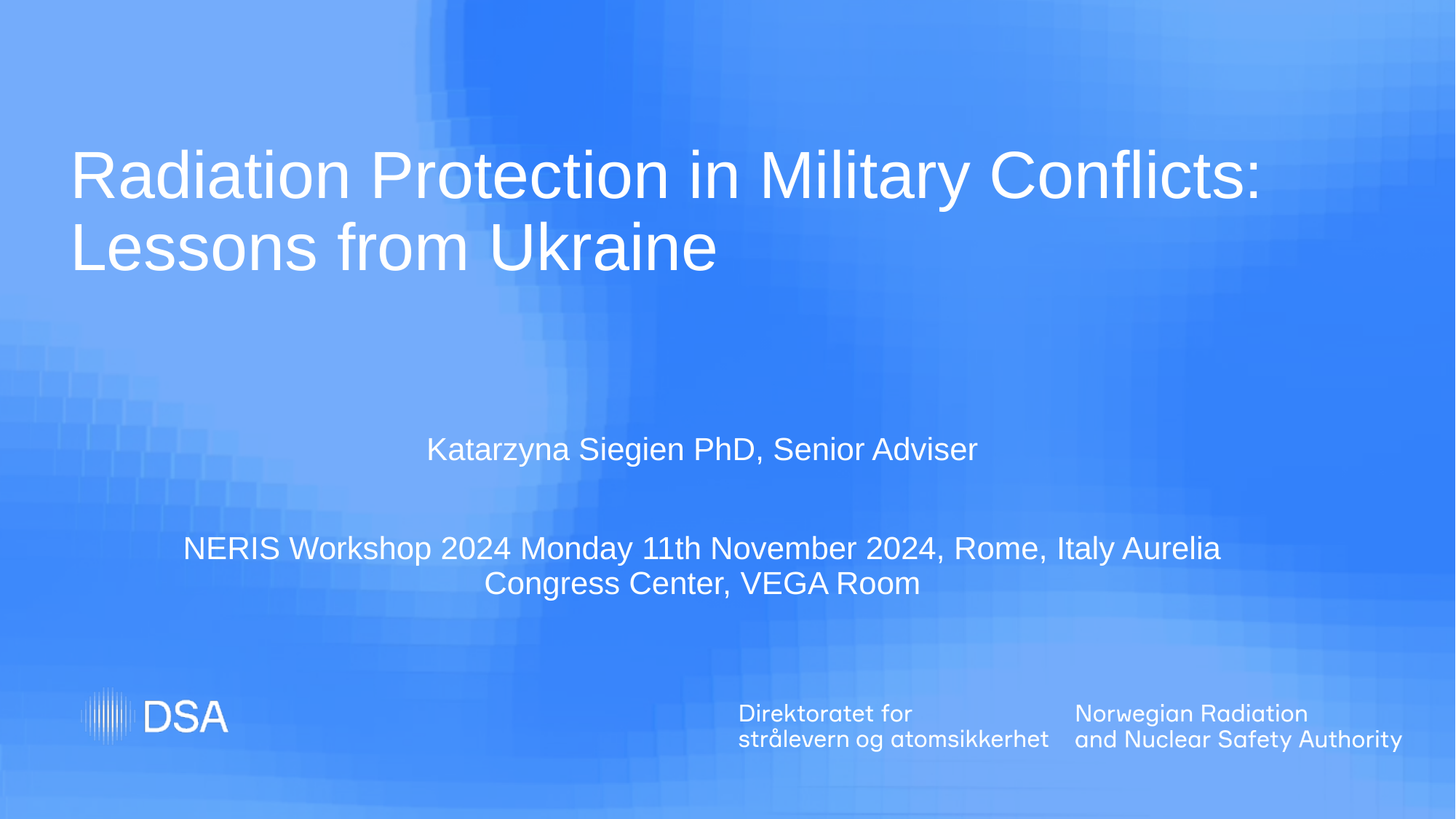

# Radiation Protection in Military Conflicts: Lessons from Ukraine
Katarzyna Siegien PhD, Senior Adviser

NERIS Workshop 2024 Monday 11th November 2024, Rome, Italy Aurelia Congress Center, VEGA Room